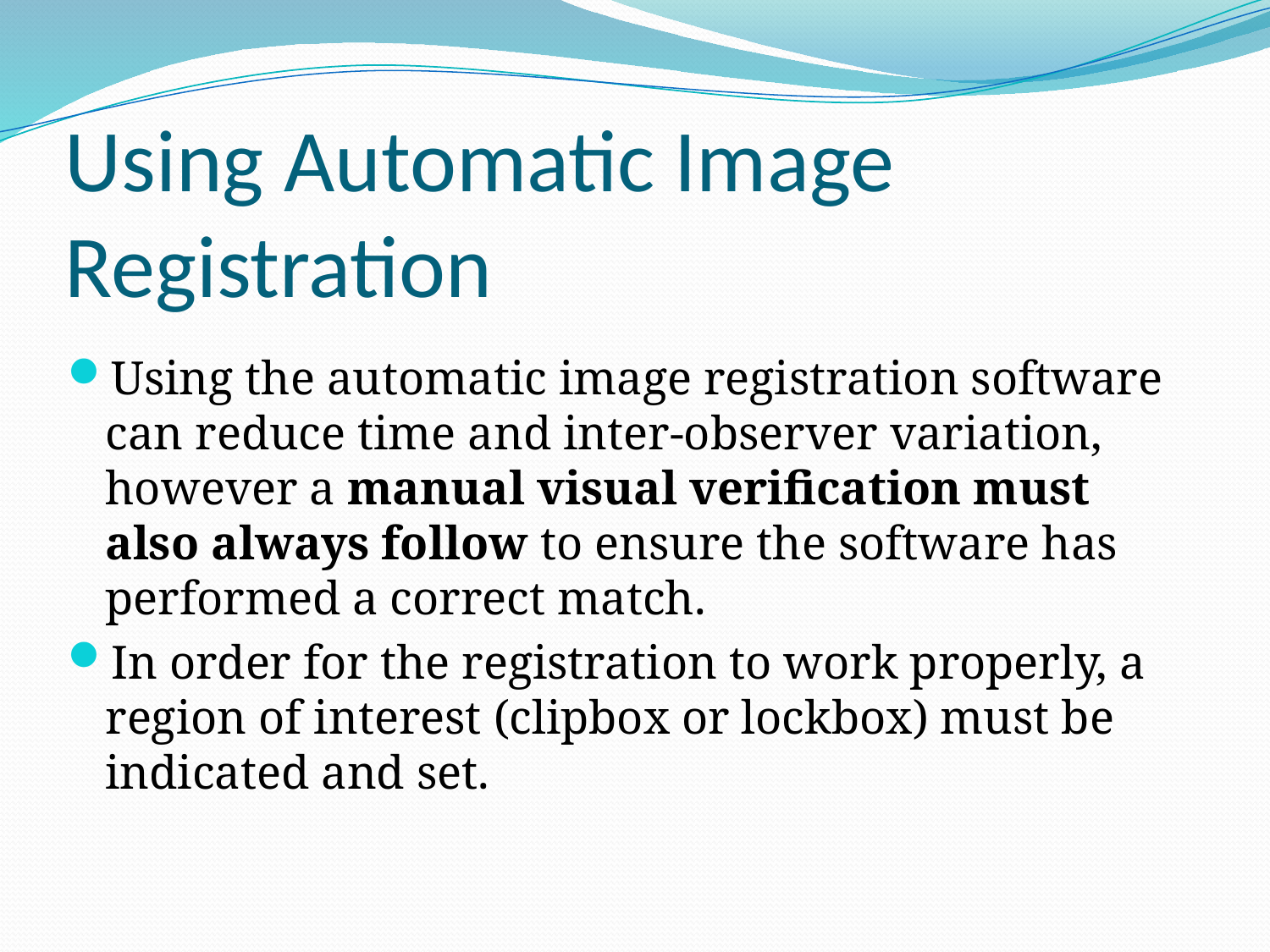

# Using Automatic Image Registration
Using the automatic image registration software can reduce time and inter-observer variation, however a manual visual verification must also always follow to ensure the software has performed a correct match.
In order for the registration to work properly, a region of interest (clipbox or lockbox) must be indicated and set.